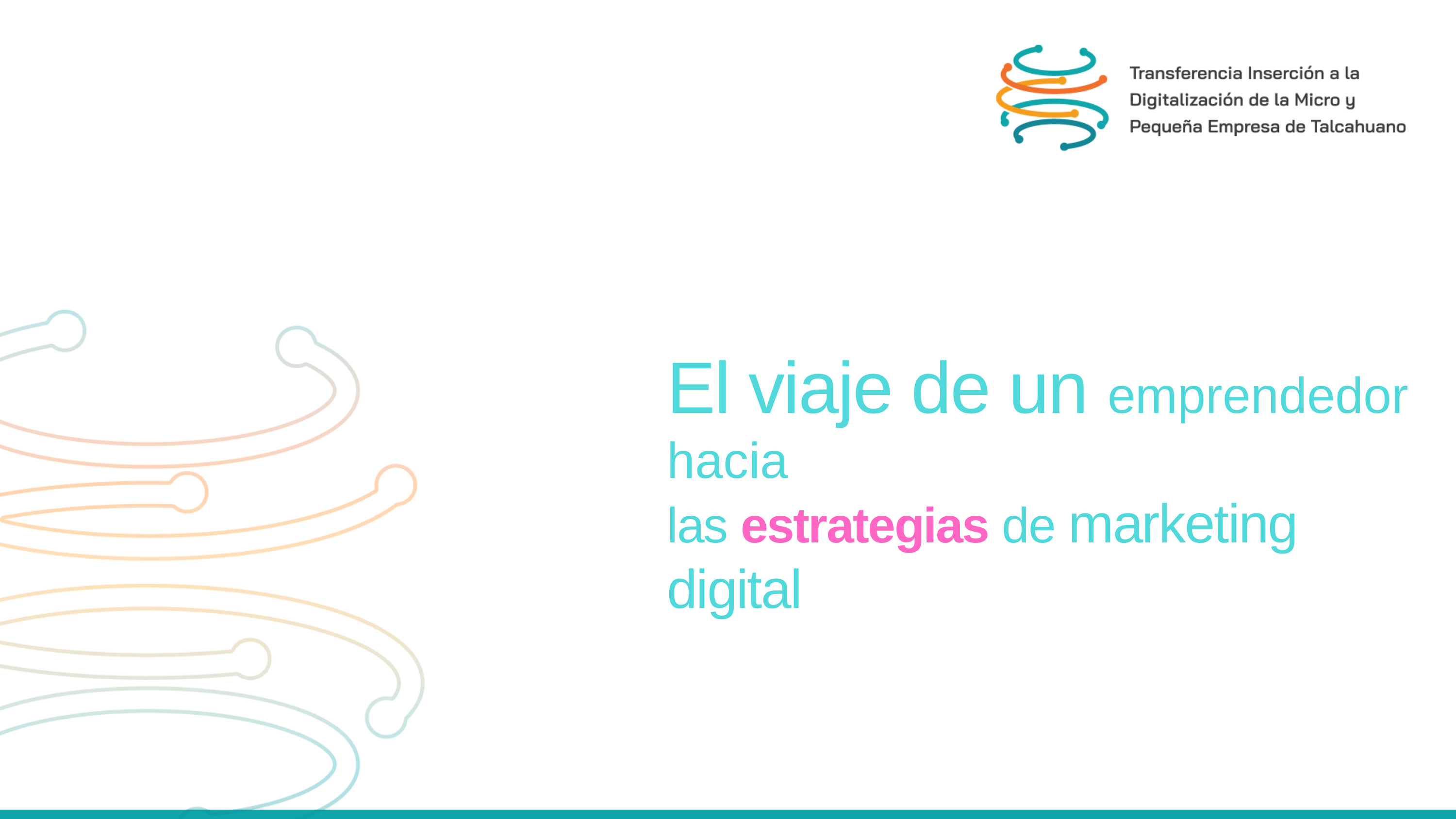

El viaje de un emprendedor hacia
las estrategias de marketing digital